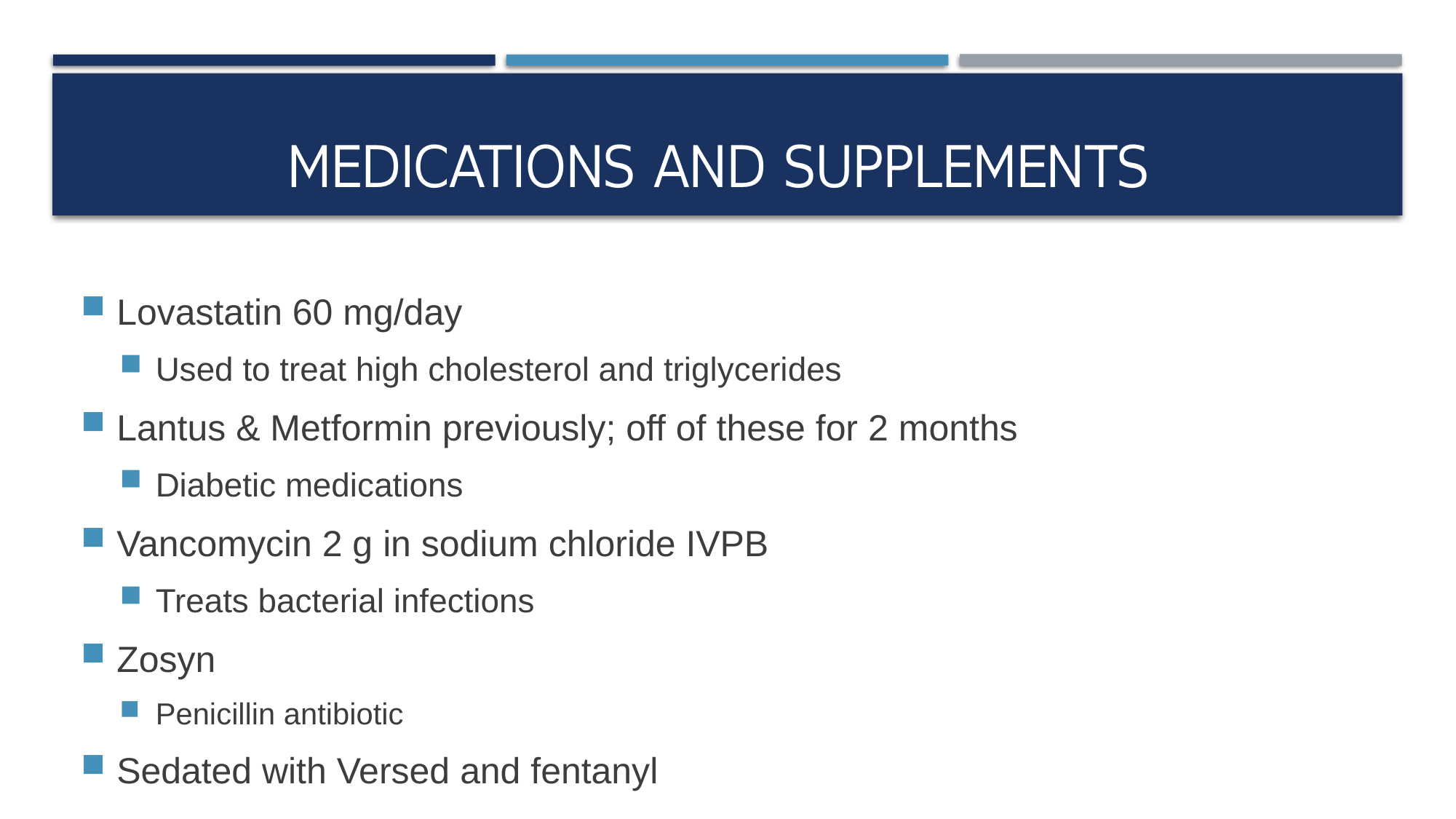

# Medications and supplements
Lovastatin 60 mg/day
Used to treat high cholesterol and triglycerides
Lantus & Metformin previously; off of these for 2 months
Diabetic medications
Vancomycin 2 g in sodium chloride IVPB
Treats bacterial infections
Zosyn
Penicillin antibiotic
Sedated with Versed and fentanyl